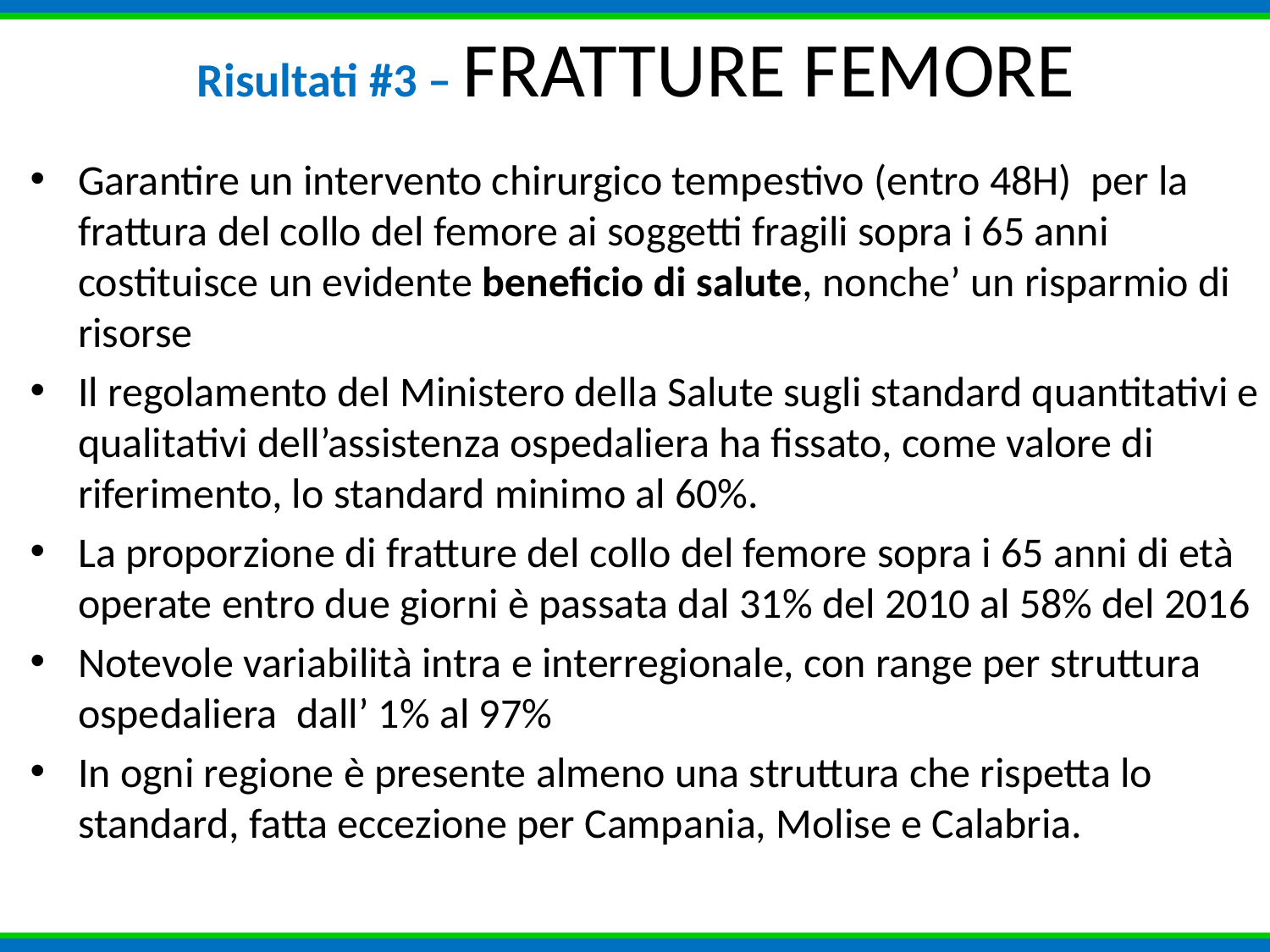

# Risultati #3 – FRATTURE FEMORE

Garantire un intervento chirurgico tempestivo (entro 48H)  per la frattura del collo del femore ai soggetti fragili sopra i 65 anni costituisce un evidente beneficio di salute, nonche’ un risparmio di risorse
Il regolamento del Ministero della Salute sugli standard quantitativi e qualitativi dell’assistenza ospedaliera ha fissato, come valore di riferimento, lo standard minimo al 60%.
La proporzione di fratture del collo del femore sopra i 65 anni di età operate entro due giorni è passata dal 31% del 2010 al 58% del 2016
Notevole variabilità intra e interregionale, con range per struttura ospedaliera  dall’ 1% al 97%
In ogni regione è presente almeno una struttura che rispetta lo standard, fatta eccezione per Campania, Molise e Calabria.